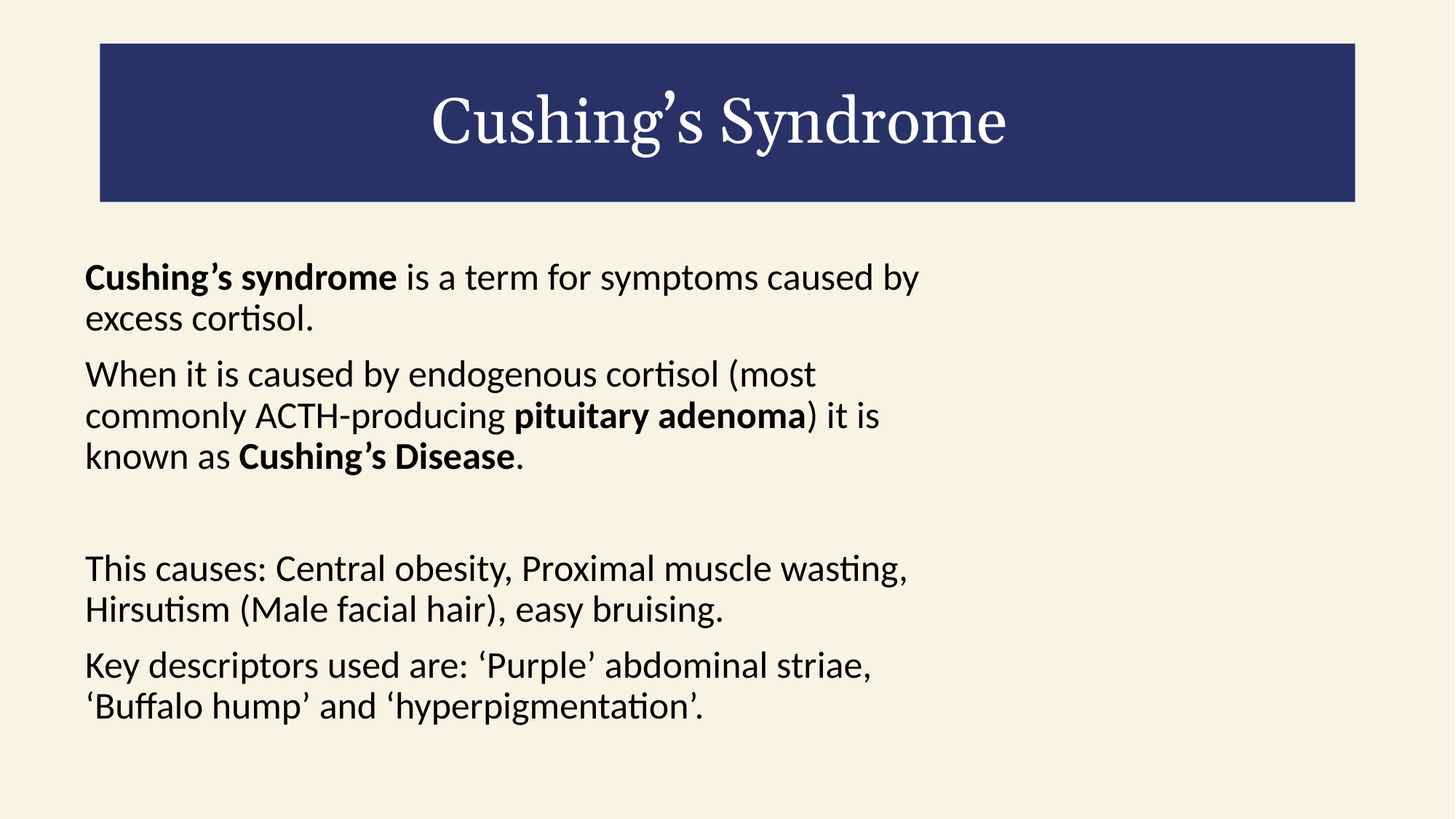

# Cushing’s Syndrome
Cushing’s syndrome is a term for symptoms caused by excess cortisol.
When it is caused by endogenous cortisol (most commonly ACTH-producing pituitary adenoma) it is known as Cushing’s Disease.

This causes: Central obesity, Proximal muscle wasting, Hirsutism (Male facial hair), easy bruising.
Key descriptors used are: ‘Purple’ abdominal striae, ‘Buffalo hump’ and ‘hyperpigmentation’.